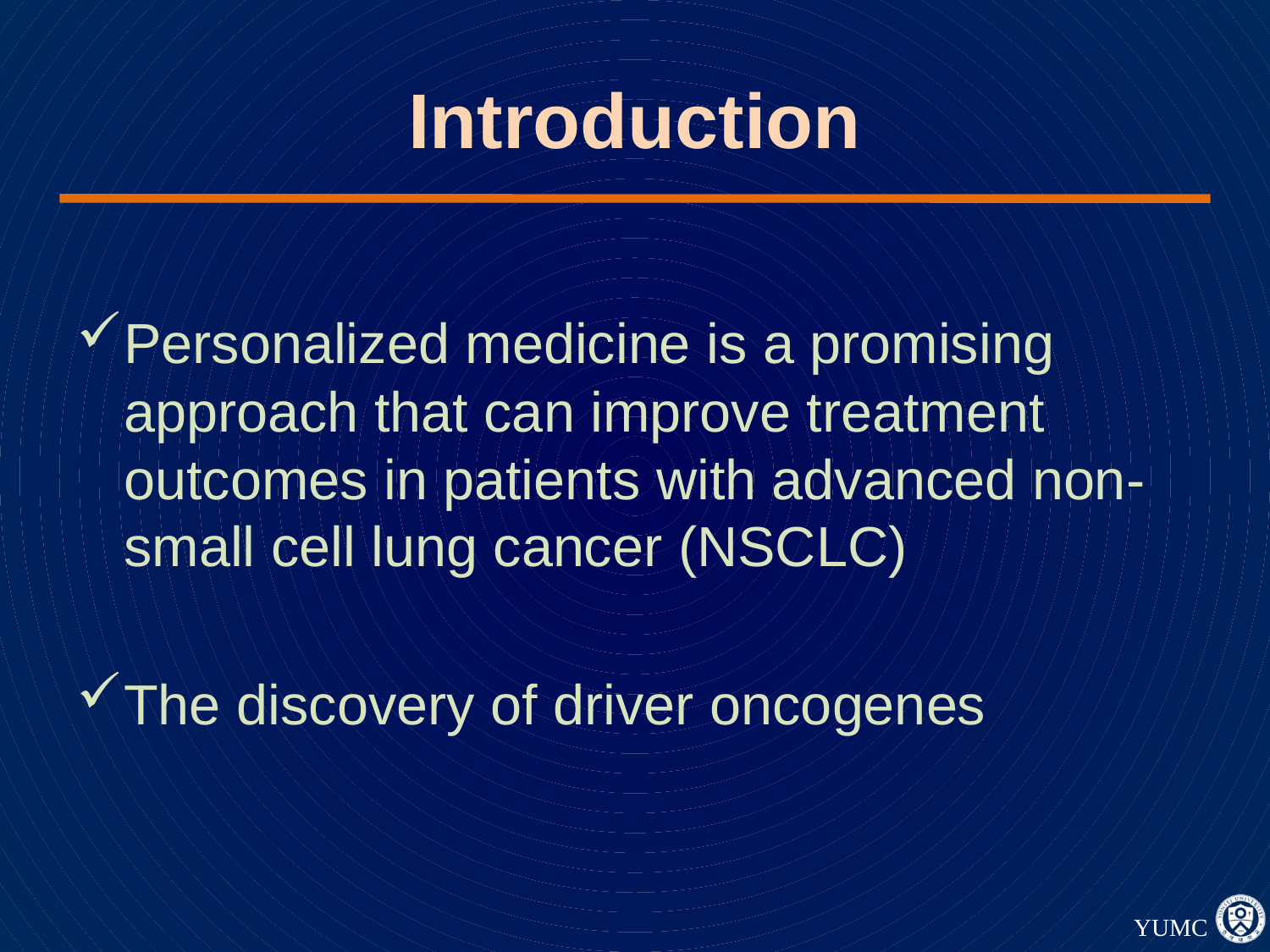

# Introduction

Personalized medicine is a promising approach that can improve treatment outcomes in patients with advanced non-small cell lung cancer (NSCLC)

The discovery of driver oncogenes